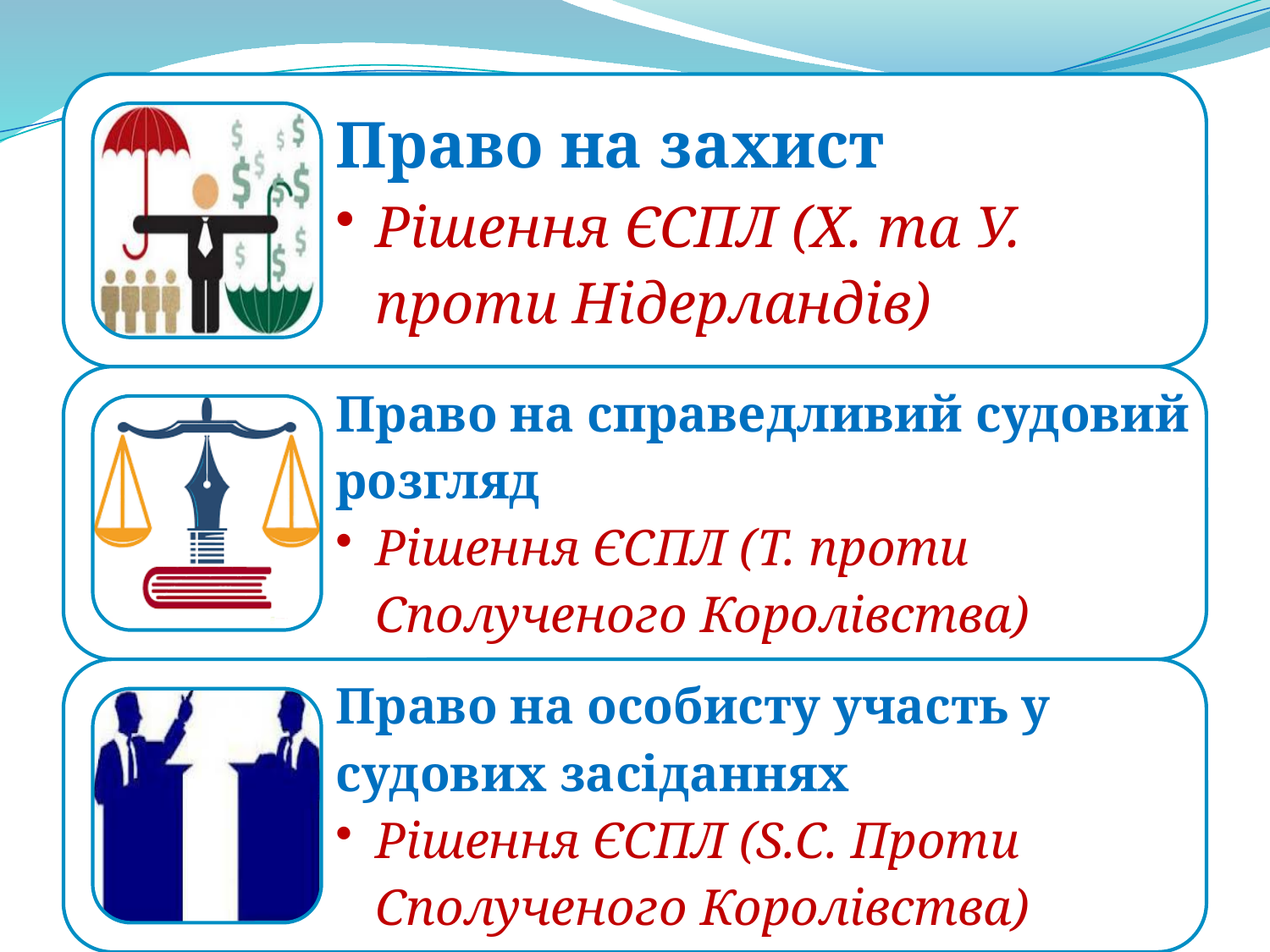

Право на захист
Рішення ЄСПЛ (Х. та У. проти Нідерландів)
Право на справедливий судовий розгляд
Рішення ЄСПЛ (Т. проти Сполученого Королівства)
Право на особисту участь у судових засіданнях
Рішення ЄСПЛ (S.C. Проти Сполученого Королівства)